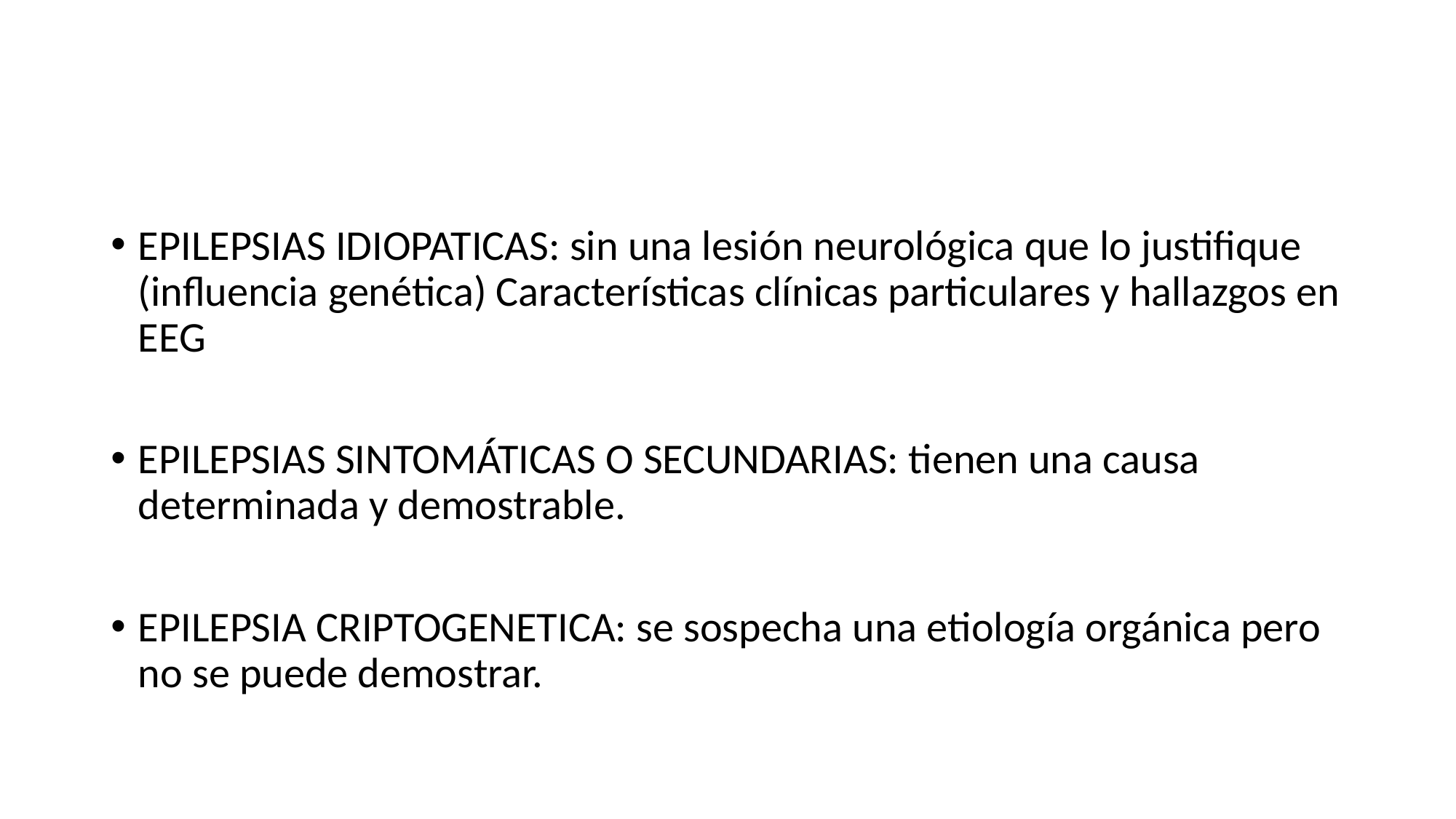

#
EPILEPSIAS IDIOPATICAS: sin una lesión neurológica que lo justifique (influencia genética) Características clínicas particulares y hallazgos en EEG

EPILEPSIAS SINTOMÁTICAS O SECUNDARIAS: tienen una causa determinada y demostrable.

EPILEPSIA CRIPTOGENETICA: se sospecha una etiología orgánica pero no se puede demostrar.